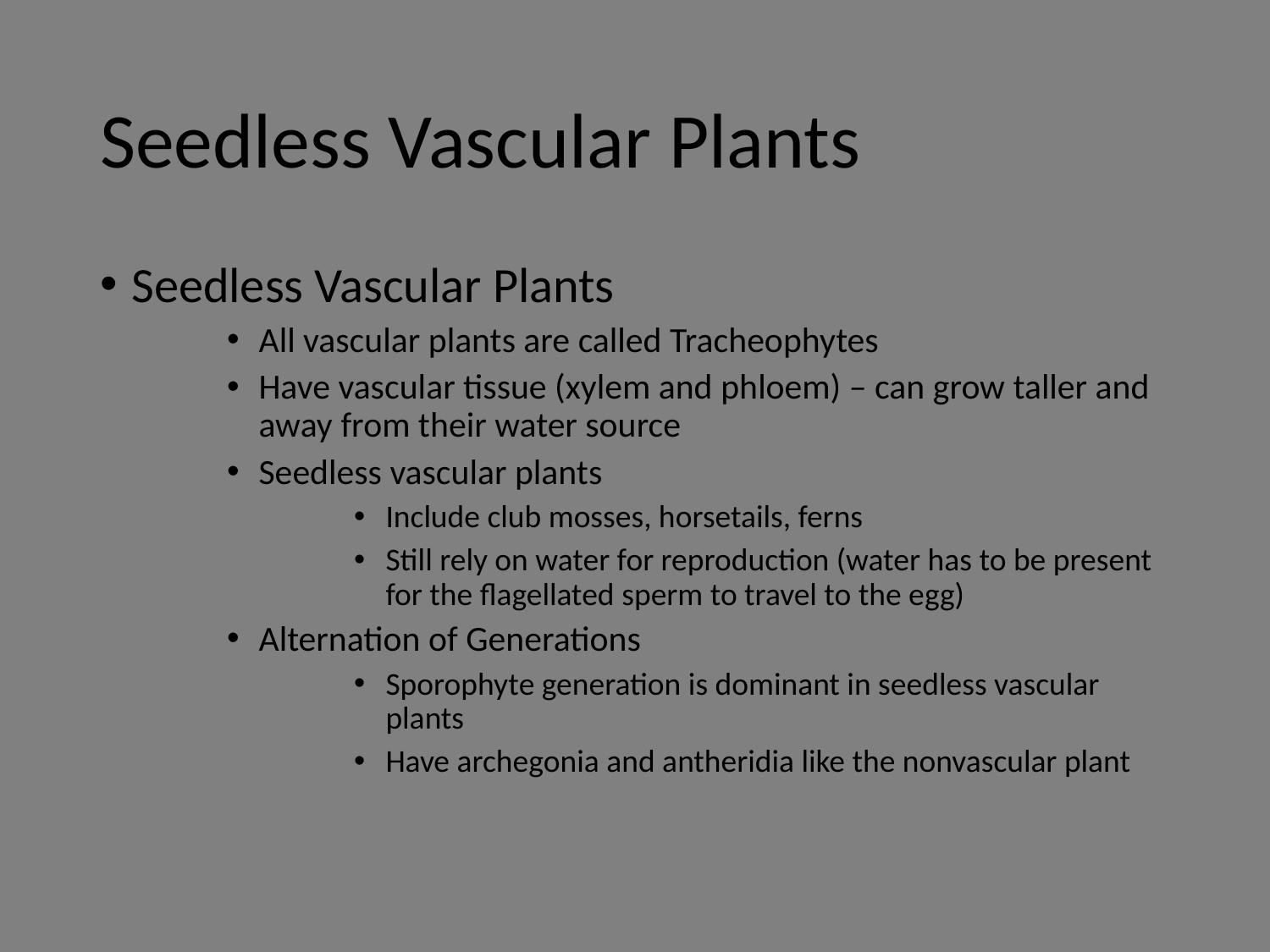

# Seedless Vascular Plants
Seedless Vascular Plants
All vascular plants are called Tracheophytes
Have vascular tissue (xylem and phloem) – can grow taller and away from their water source
Seedless vascular plants
Include club mosses, horsetails, ferns
Still rely on water for reproduction (water has to be present for the flagellated sperm to travel to the egg)
Alternation of Generations
Sporophyte generation is dominant in seedless vascular plants
Have archegonia and antheridia like the nonvascular plant